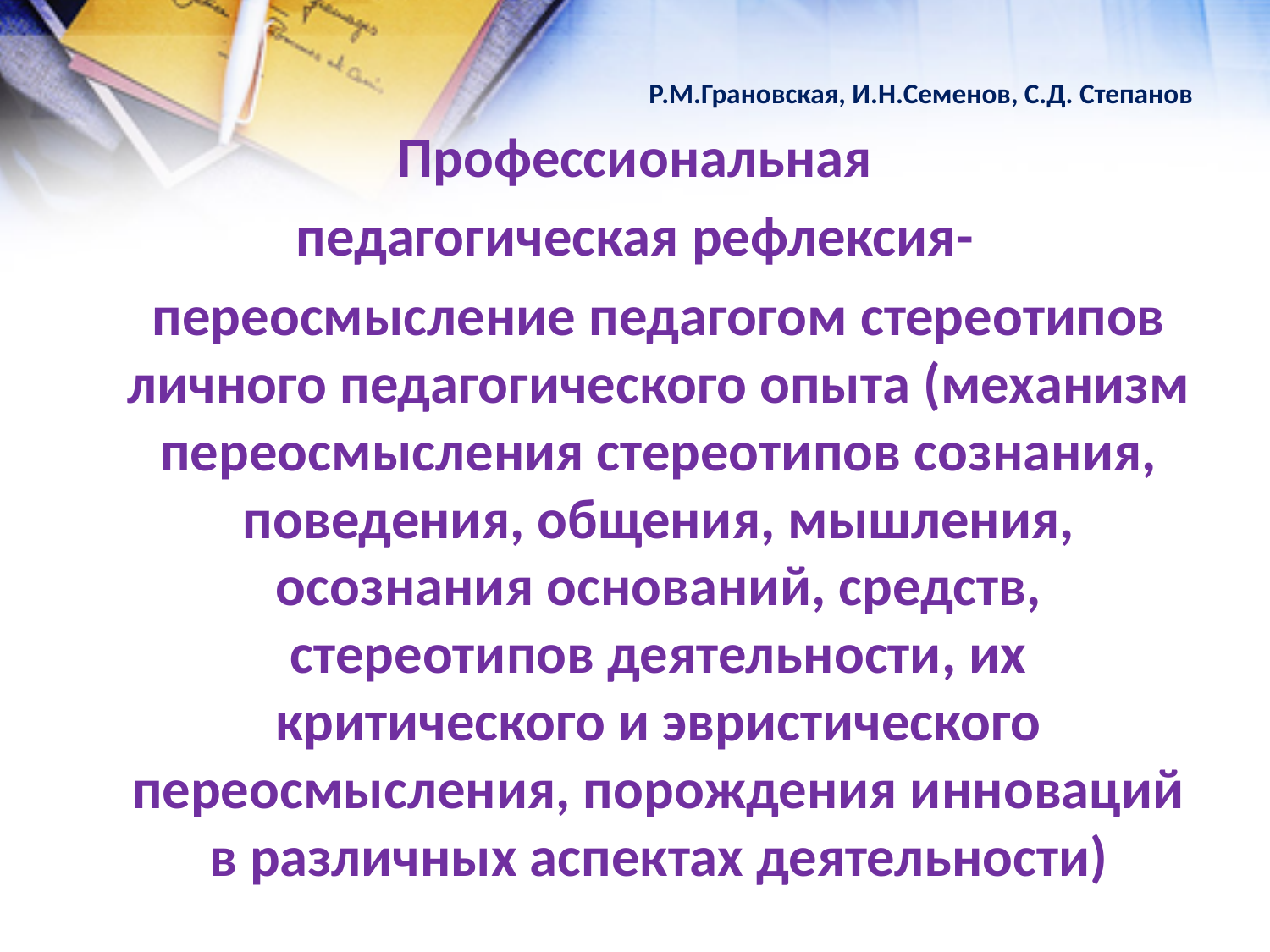

Р.М.Грановская, И.Н.Семенов, С.Д. Степанов
 Профессиональная
педагогическая рефлексия-
 	переосмысление педагогом стереотипов личного педагогического опыта (механизм переосмысления стереотипов сознания, поведения, общения, мышления, осознания оснований, средств, стереотипов деятельности, их критического и эвристического переосмысления, порождения инноваций в различных аспектах деятельности)